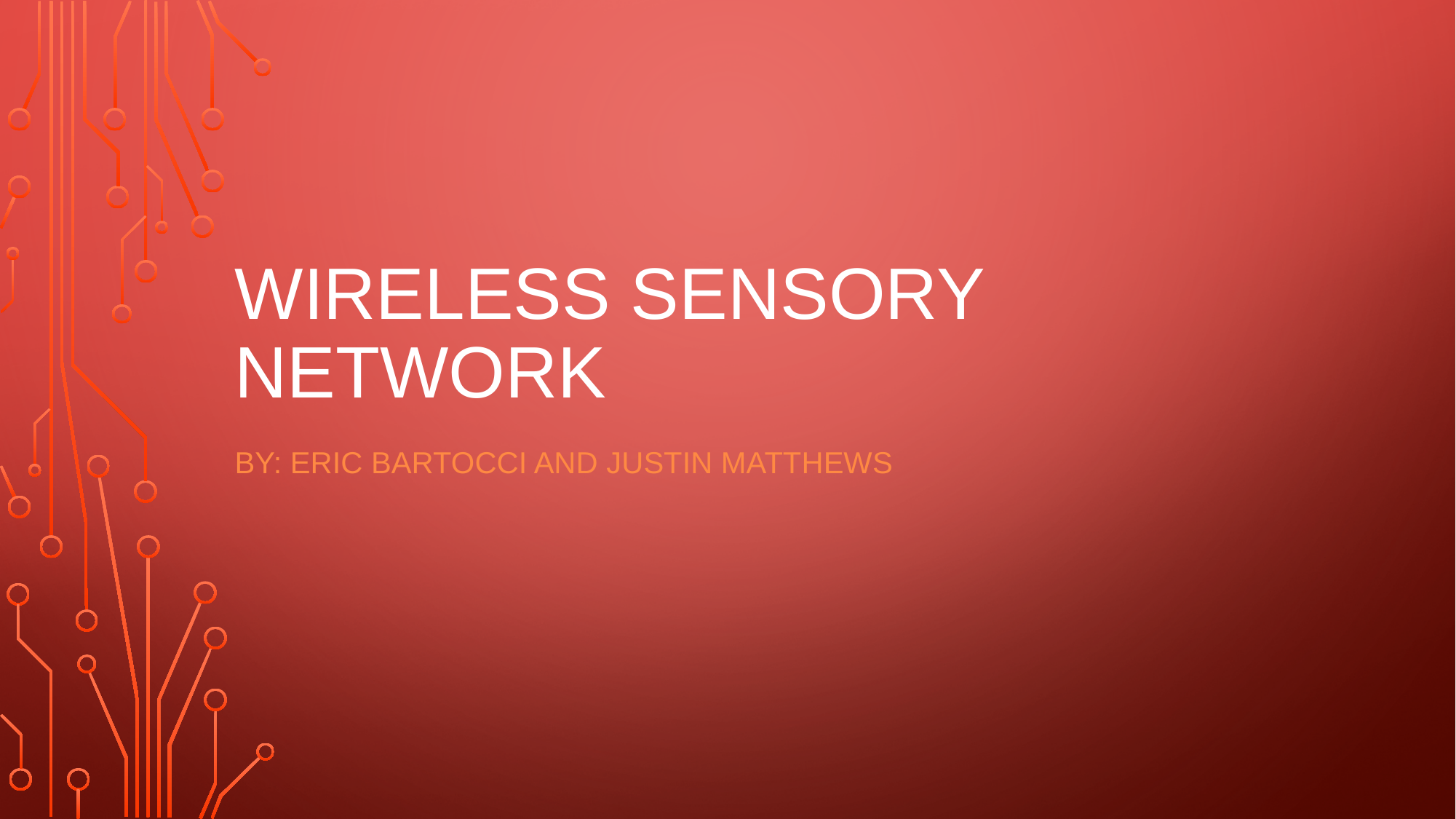

# Wireless Sensory Network
By: Eric Bartocci and Justin Matthews